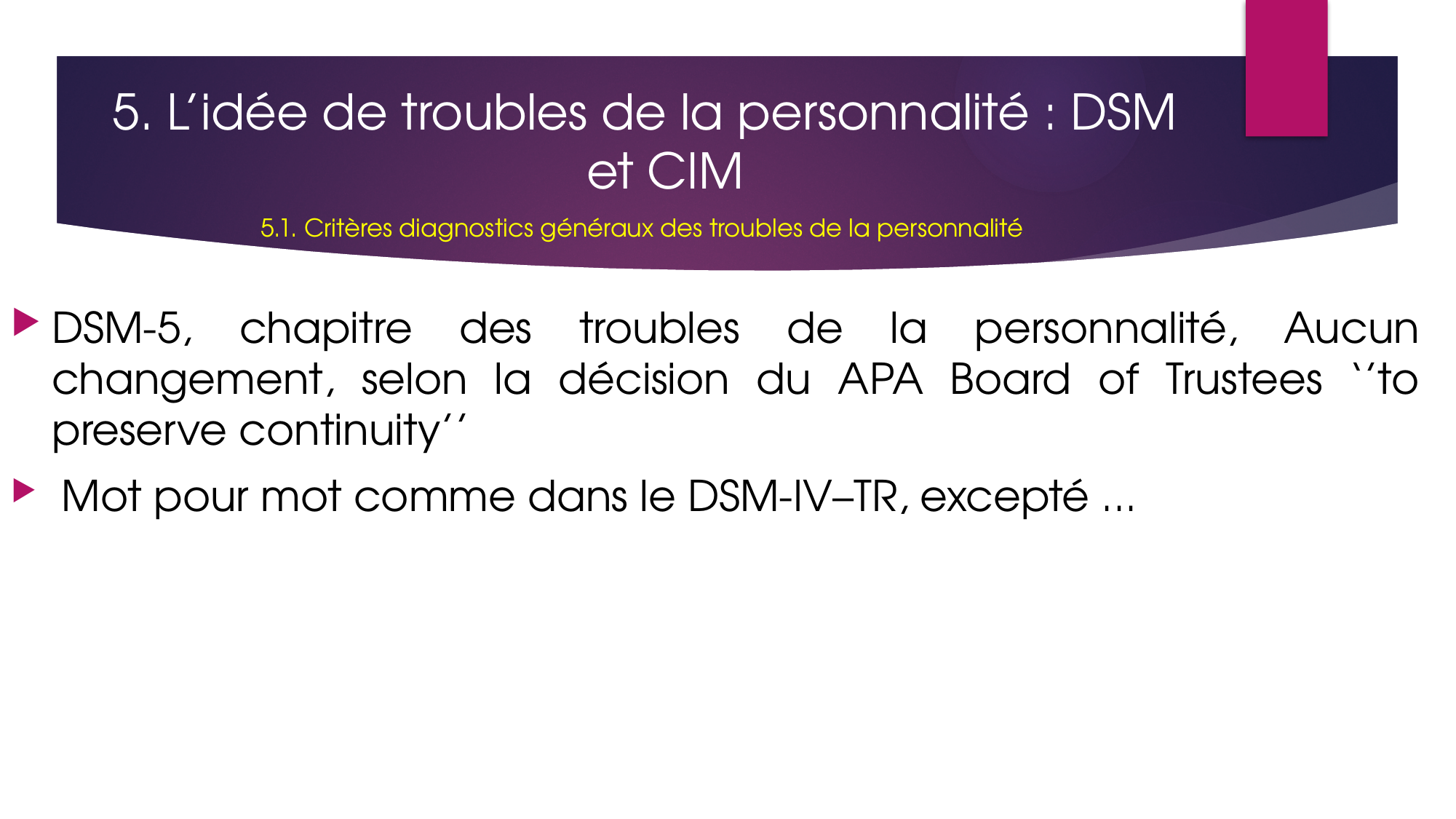

5. L’idée de troubles de la personnalité : DSM et CIM
5.1. Critères diagnostics généraux des troubles de la personnalité

DSM-5, chapitre des troubles de la personnalité, Aucun changement, selon la décision du APA Board of Trustees ‘’to preserve continuity’’
 Mot pour mot comme dans le DSM-IV–TR, excepté ...